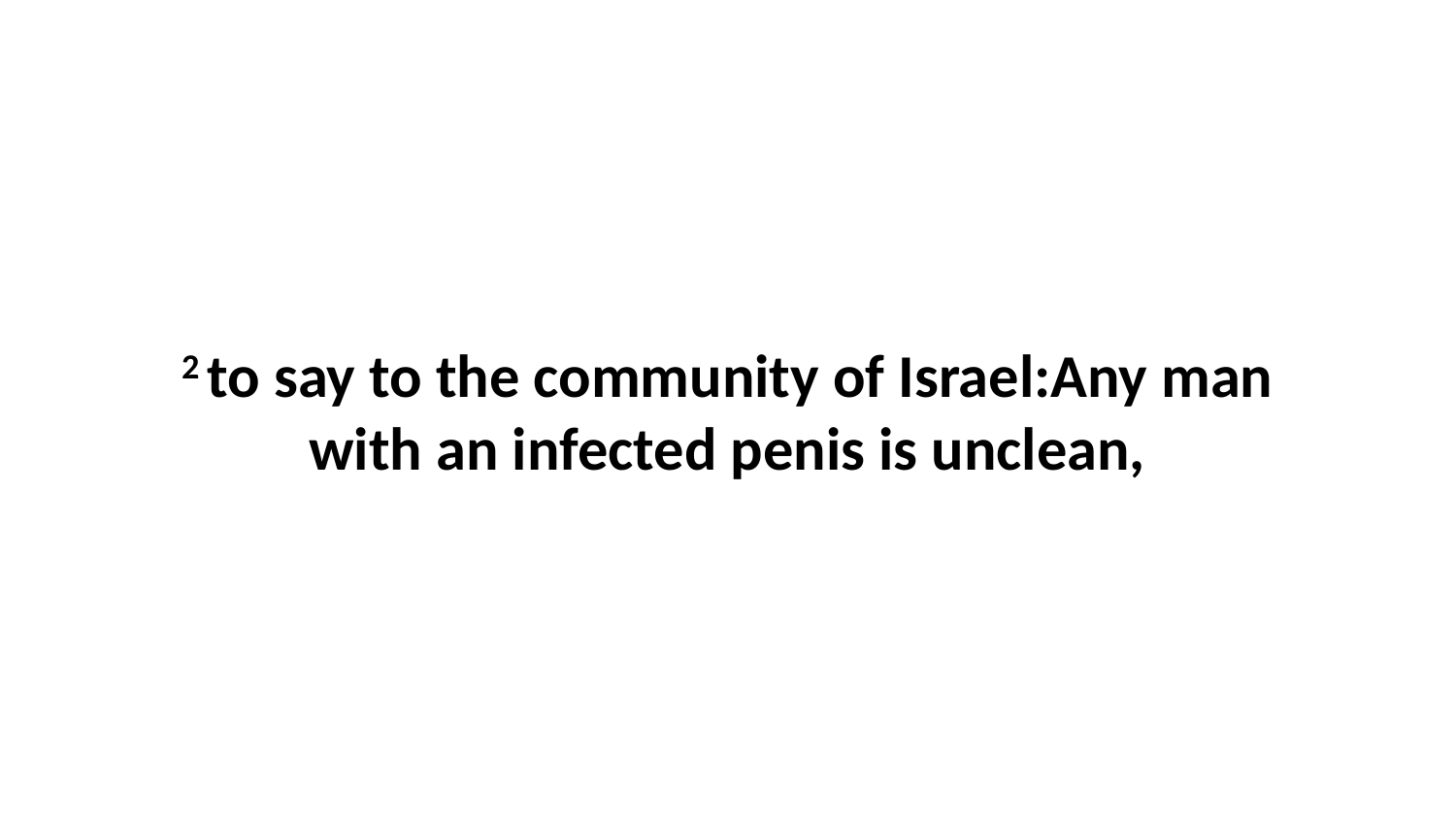

2 to say to the community of Israel:Any man with an infected penis is unclean,